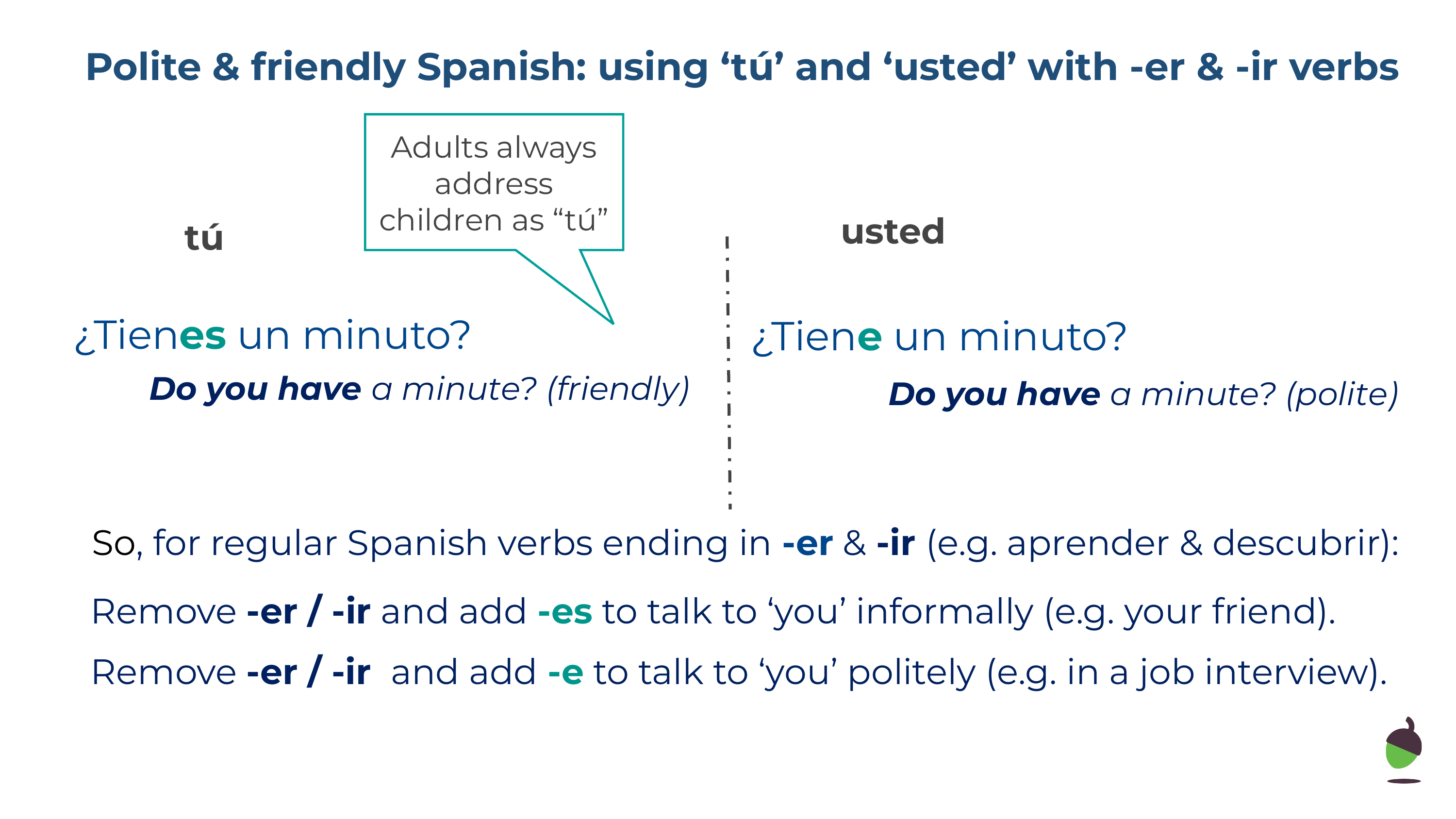

# Polite & friendly Spanish: using ‘tú’ and ‘usted’ with -er & -ir verbs

Adults always address children as “tú”
usted
tú
¿Tienes un minuto?
¿Tiene un minuto?
Do you have a minute? (friendly)
Do you have a minute? (polite)
So, for regular Spanish verbs ending in -er & -ir (e.g. aprender & descubrir):
Remove -er / -ir and add -es to talk to ‘you’ informally (e.g. your friend).
Remove -er / -ir  and add -e to talk to ‘you’ politely (e.g. in a job interview).